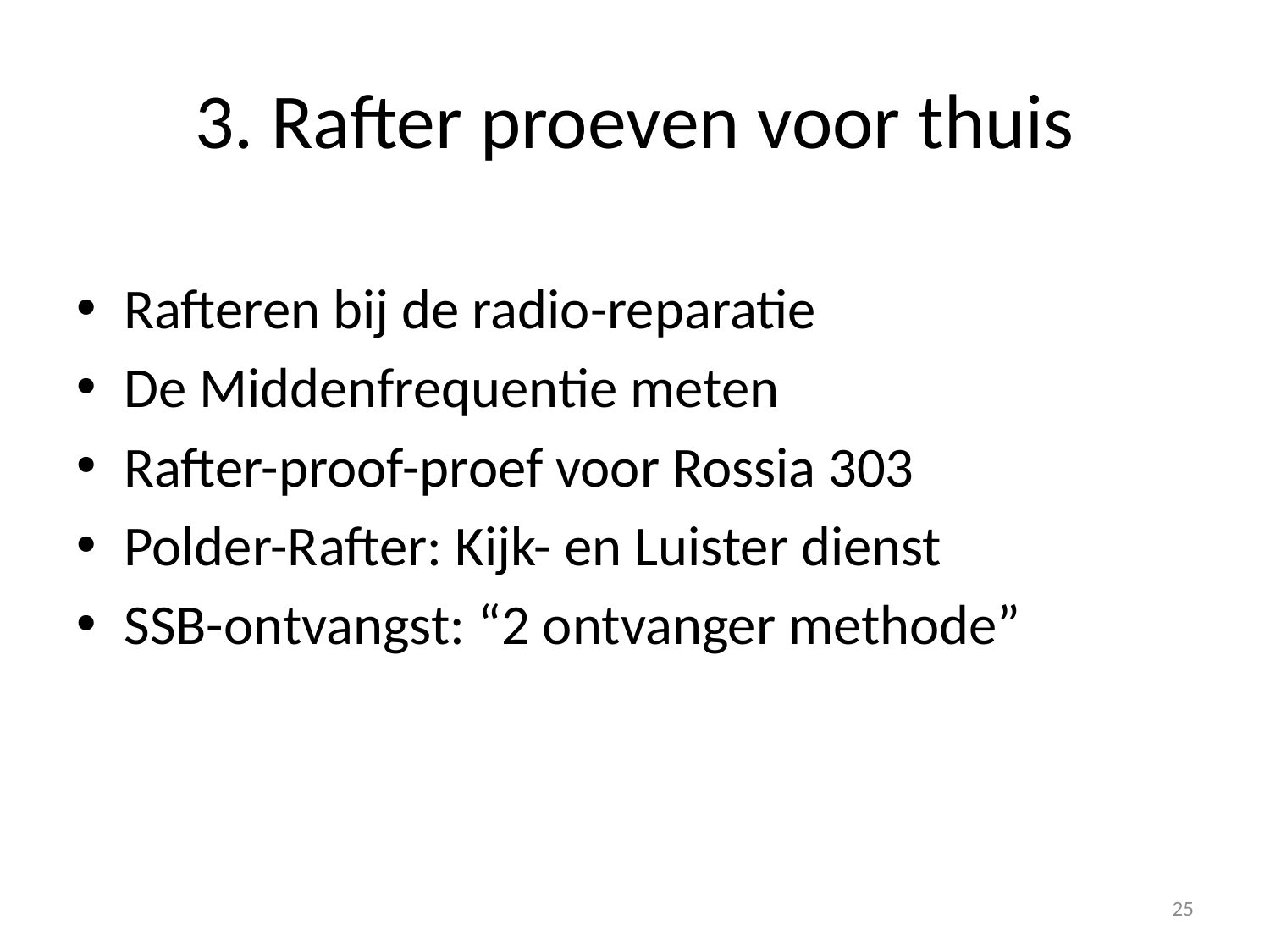

# 3. Rafter proeven voor thuis
Rafteren bij de radio-reparatie
De Middenfrequentie meten
Rafter-proof-proef voor Rossia 303
Polder-Rafter: Kijk- en Luister dienst
SSB-ontvangst: “2 ontvanger methode”
25